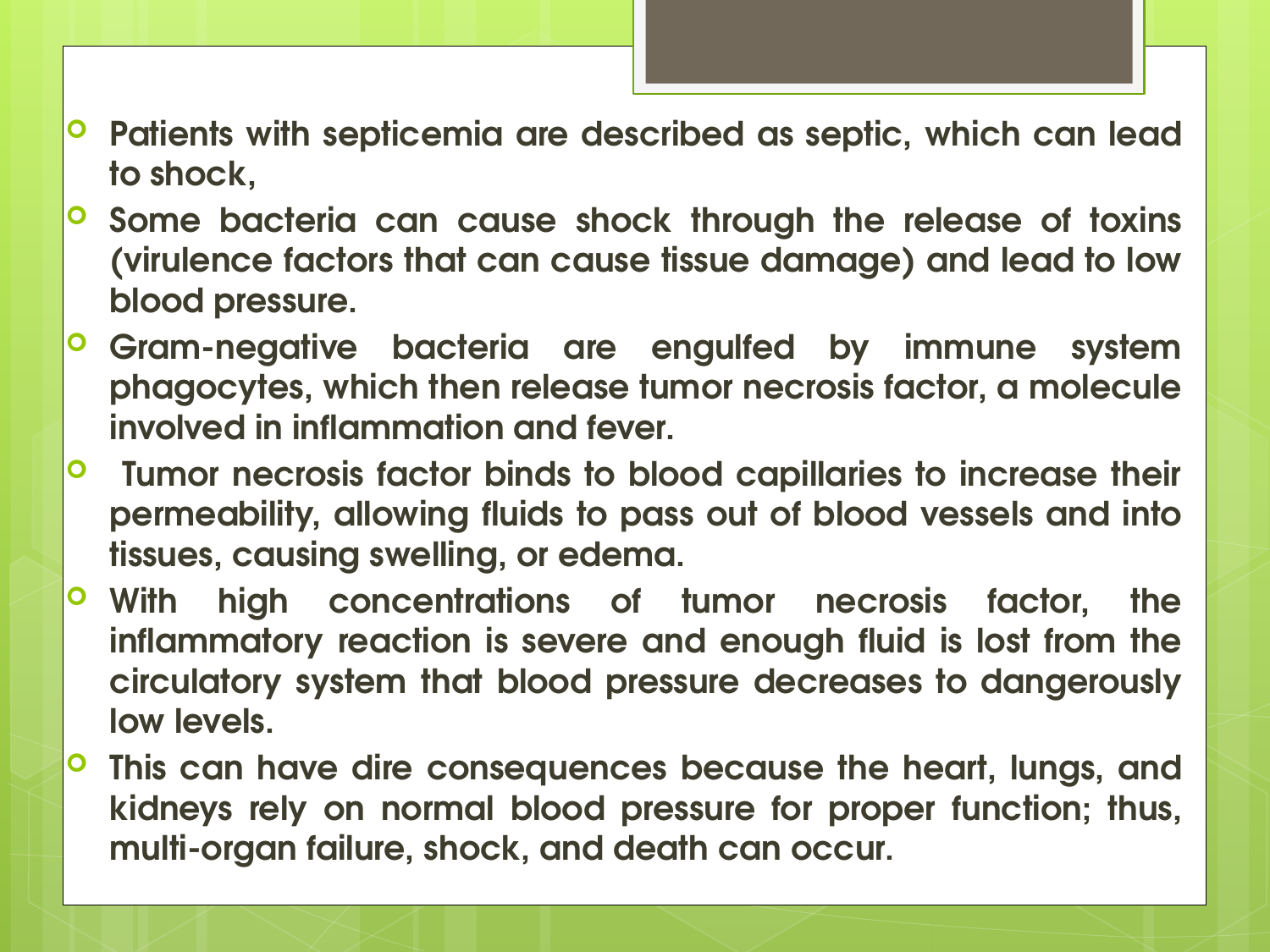

#
Patients with septicemia are described as septic, which can lead to shock,
Some bacteria can cause shock through the release of toxins (virulence factors that can cause tissue damage) and lead to low blood pressure.
Gram-negative bacteria are engulfed by immune system phagocytes, which then release tumor necrosis factor, a molecule involved in inflammation and fever.
 Tumor necrosis factor binds to blood capillaries to increase their permeability, allowing fluids to pass out of blood vessels and into tissues, causing swelling, or edema.
With high concentrations of tumor necrosis factor, the inflammatory reaction is severe and enough fluid is lost from the circulatory system that blood pressure decreases to dangerously low levels.
This can have dire consequences because the heart, lungs, and kidneys rely on normal blood pressure for proper function; thus, multi-organ failure, shock, and death can occur.